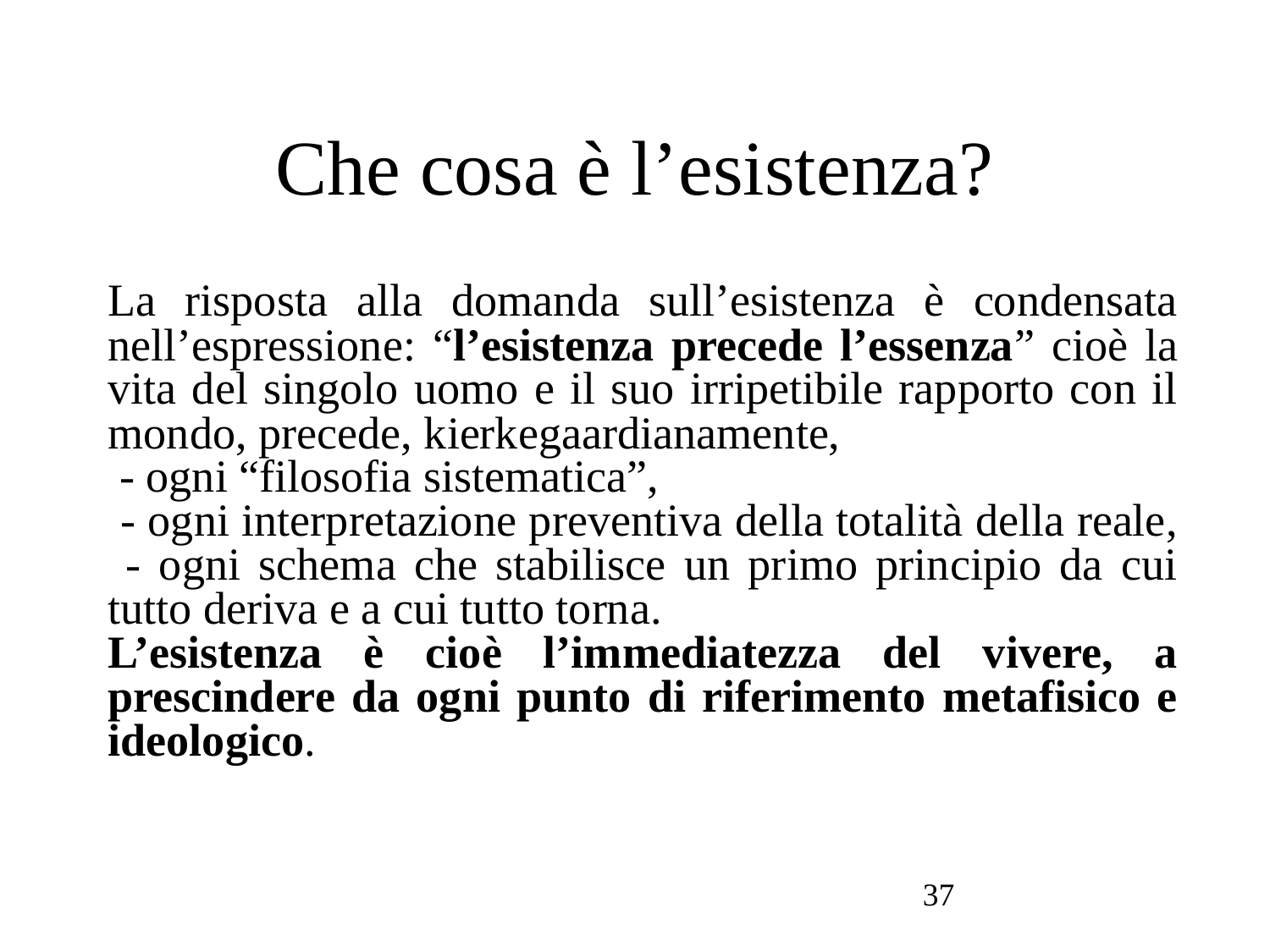

Che cosa è l’esistenza?
La risposta alla domanda sull’esistenza è condensata nell’espressione: “l’esistenza precede l’essenza” cioè la vita del singolo uomo e il suo irripetibile rapporto con il mondo, precede, kierkegaardianamente,
 - ogni “filosofia sistematica”,
 - ogni interpretazione preventiva della totalità della reale,
 - ogni schema che stabilisce un primo principio da cui tutto deriva e a cui tutto torna.
L’esistenza è cioè l’immediatezza del vivere, a prescindere da ogni punto di riferimento metafisico e ideologico.
37